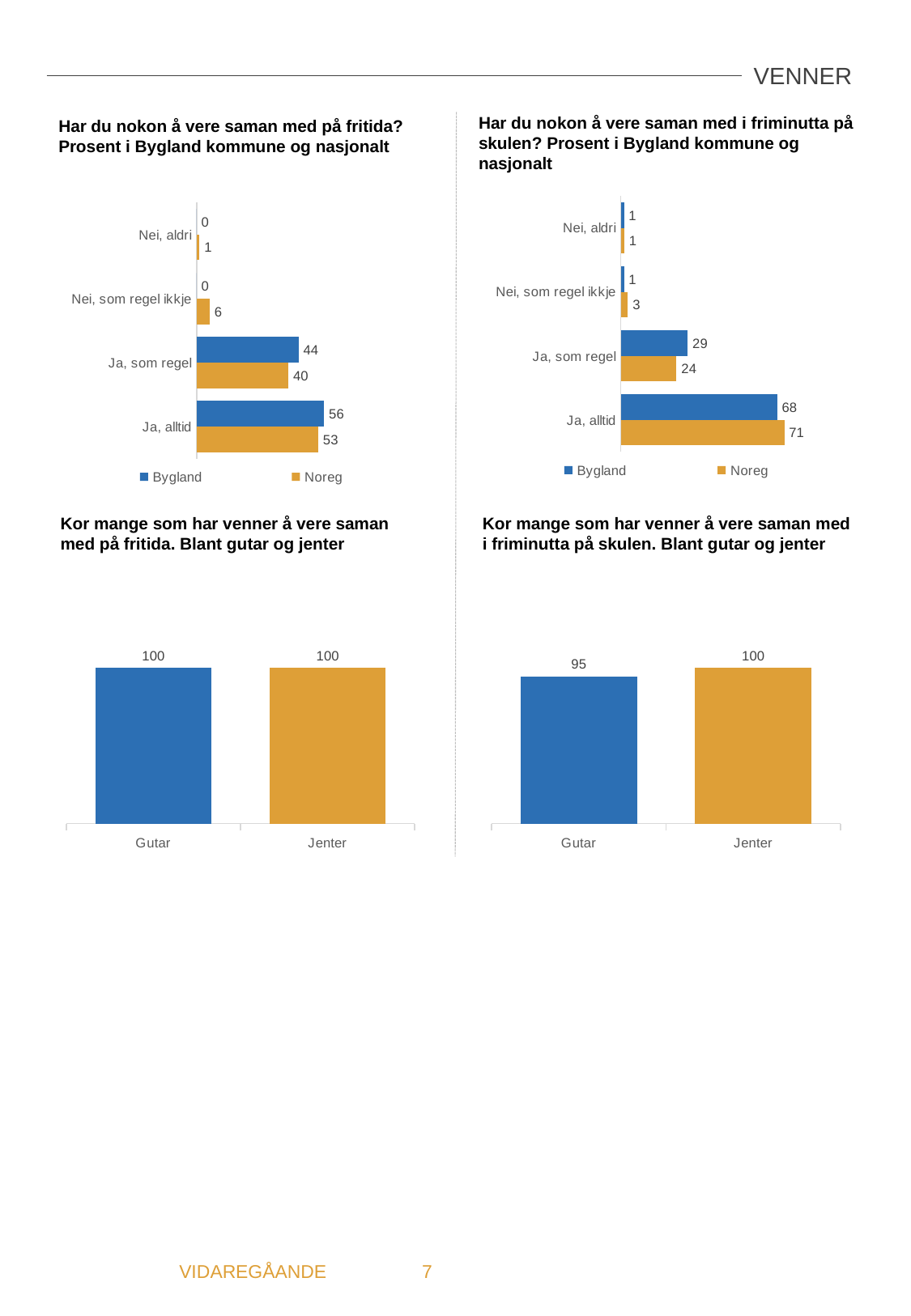

VENNER
Har du nokon å vere saman med i friminutta på skulen? Prosent i Bygland kommune og nasjonalt
Har du nokon å vere saman med på fritida? Prosent i Bygland kommune og nasjonalt

### Chart

| Category | Noreg | Bygland |
|---|---|---|
| Ja, alltid | 71.15 | 68.06 |
| Ja, som regel | 24.27 | 29.17 |
| Nei, som regel ikkje | 3.1 | 1.39 |
| Nei, aldri | 1.48 | 1.39 |

### Chart

| Category | Noreg | Bygland |
|---|---|---|
| Ja, alltid | 53.01 | 55.56 |
| Ja, som regel | 40.01 | 44.44 |
| Nei, som regel ikkje | 5.67 | 0.0 |
| Nei, aldri | 1.31 | 0.0 |
Kor mange som har venner å vere saman med på fritida. Blant gutar og jenter
Kor mange som har venner å vere saman med i friminutta på skulen. Blant gutar og jenter

### Chart

| Category | Har noen å være sammen med på fritiden |
|---|---|
| Gutar | 100.0 |
| Jenter | 100.0 |

### Chart

| Category | Har noen å være sammen med på skolen |
|---|---|
| Gutar | 94.59 |
| Jenter | 100.0 |
	 VIDAREGÅANDE	 7